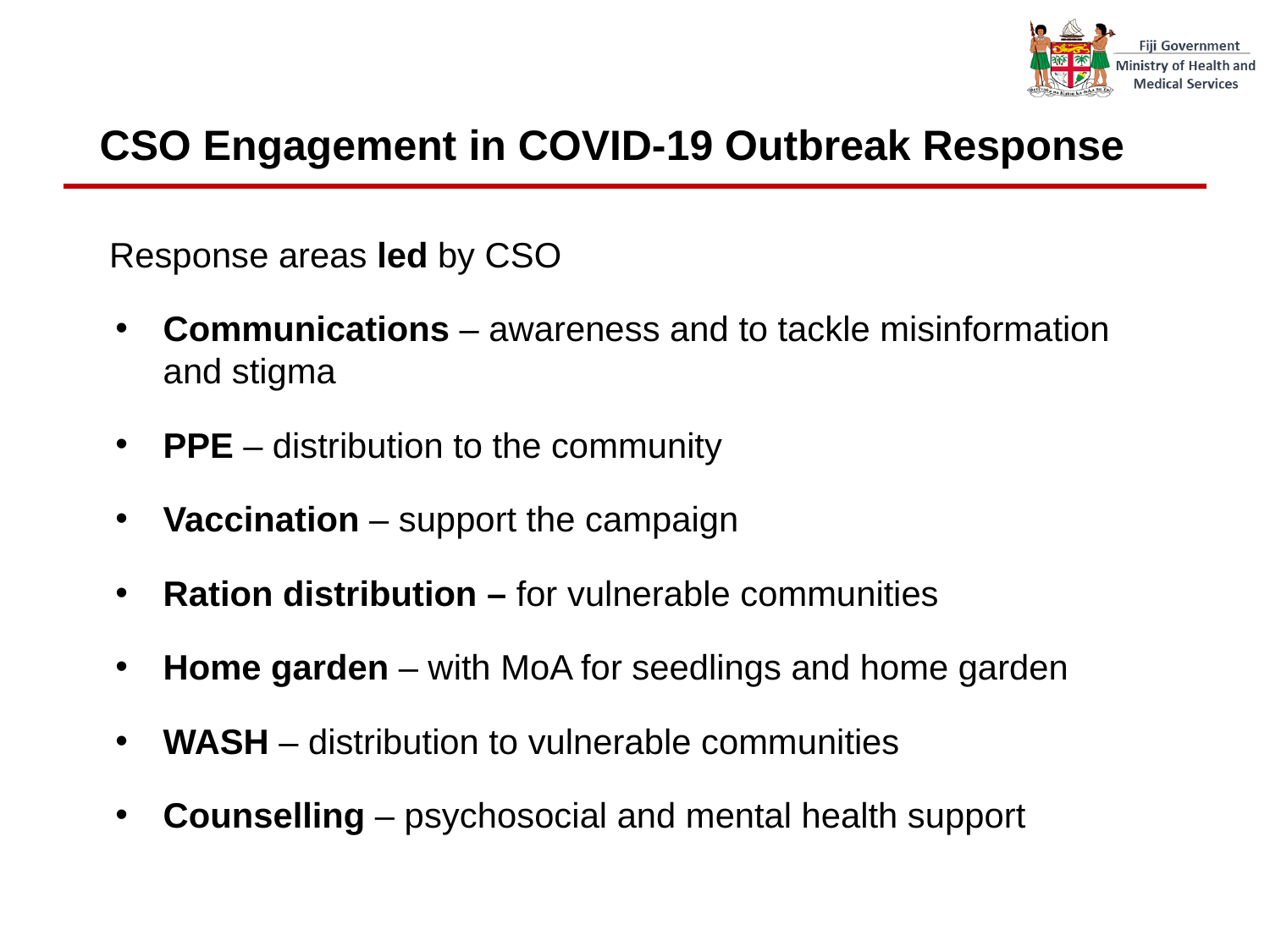

# CSO Engagement in COVID-19 Outbreak Response
 Response areas led by CSO

Communications – awareness and to tackle misinformation and stigma

PPE – distribution to the community

Vaccination – support the campaign

Ration distribution – for vulnerable communities

Home garden – with MoA for seedlings and home garden

WASH – distribution to vulnerable communities

Counselling – psychosocial and mental health support